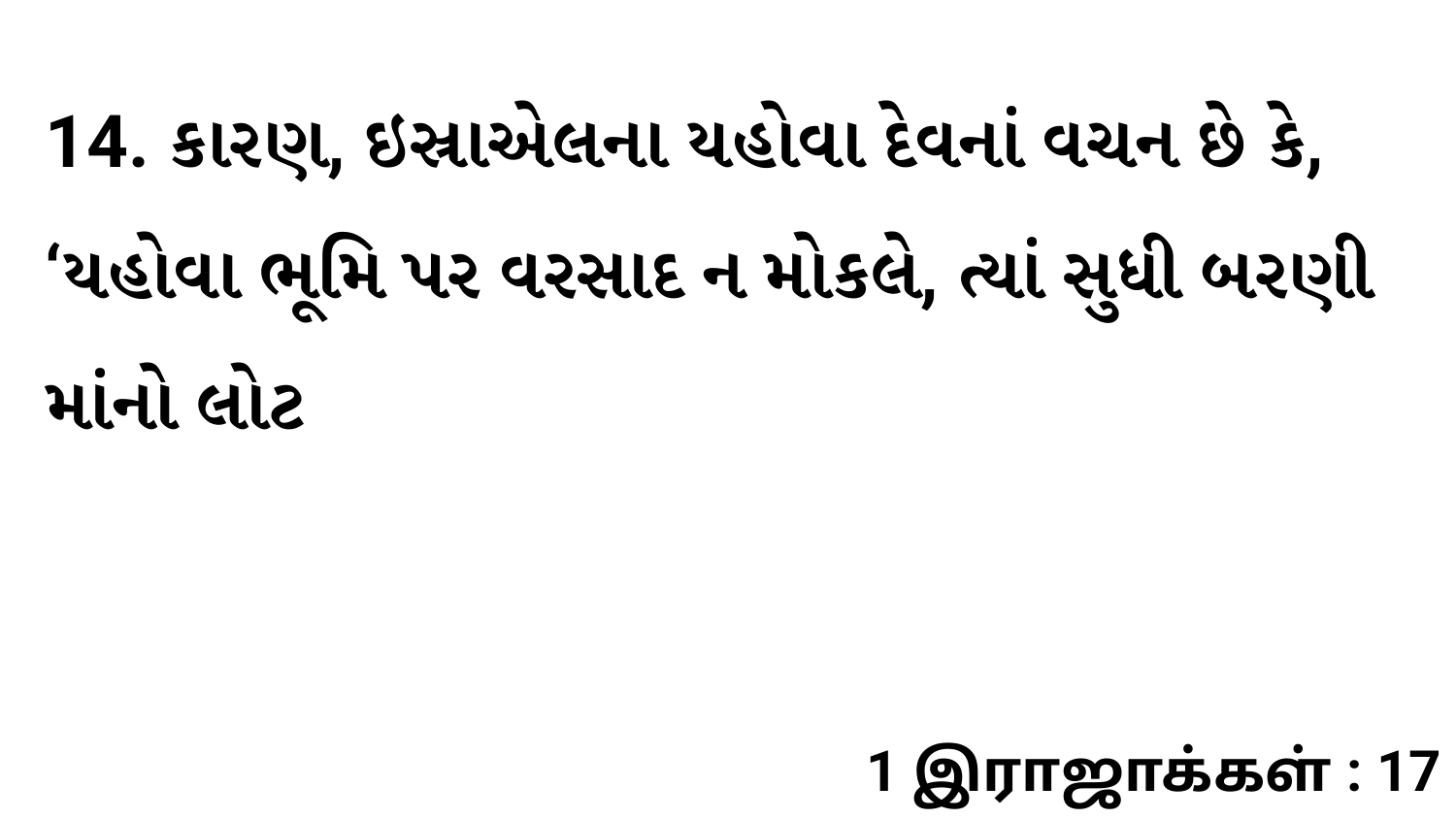

14. કારણ, ઇસ્રાએલના યહોવા દેવનાં વચન છે કે, ‘યહોવા ભૂમિ પર વરસાદ ન મોકલે, ત્યાં સુધી બરણી માંનો લોટ
1 இராஜாக்கள் : 17